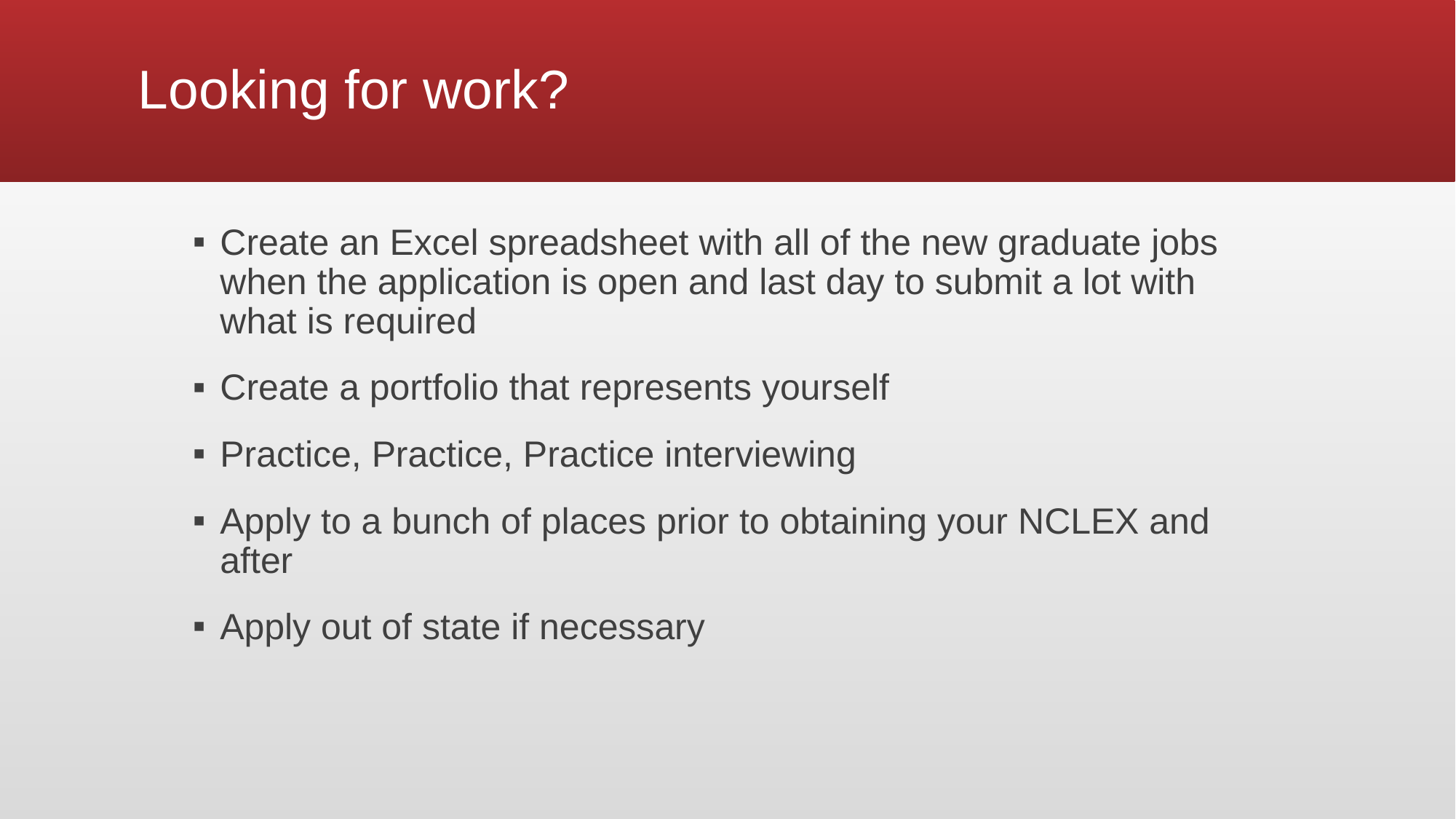

# Looking for work?
Create an Excel spreadsheet with all of the new graduate jobs when the application is open and last day to submit a lot with what is required
Create a portfolio that represents yourself
Practice, Practice, Practice interviewing
Apply to a bunch of places prior to obtaining your NCLEX and after
Apply out of state if necessary